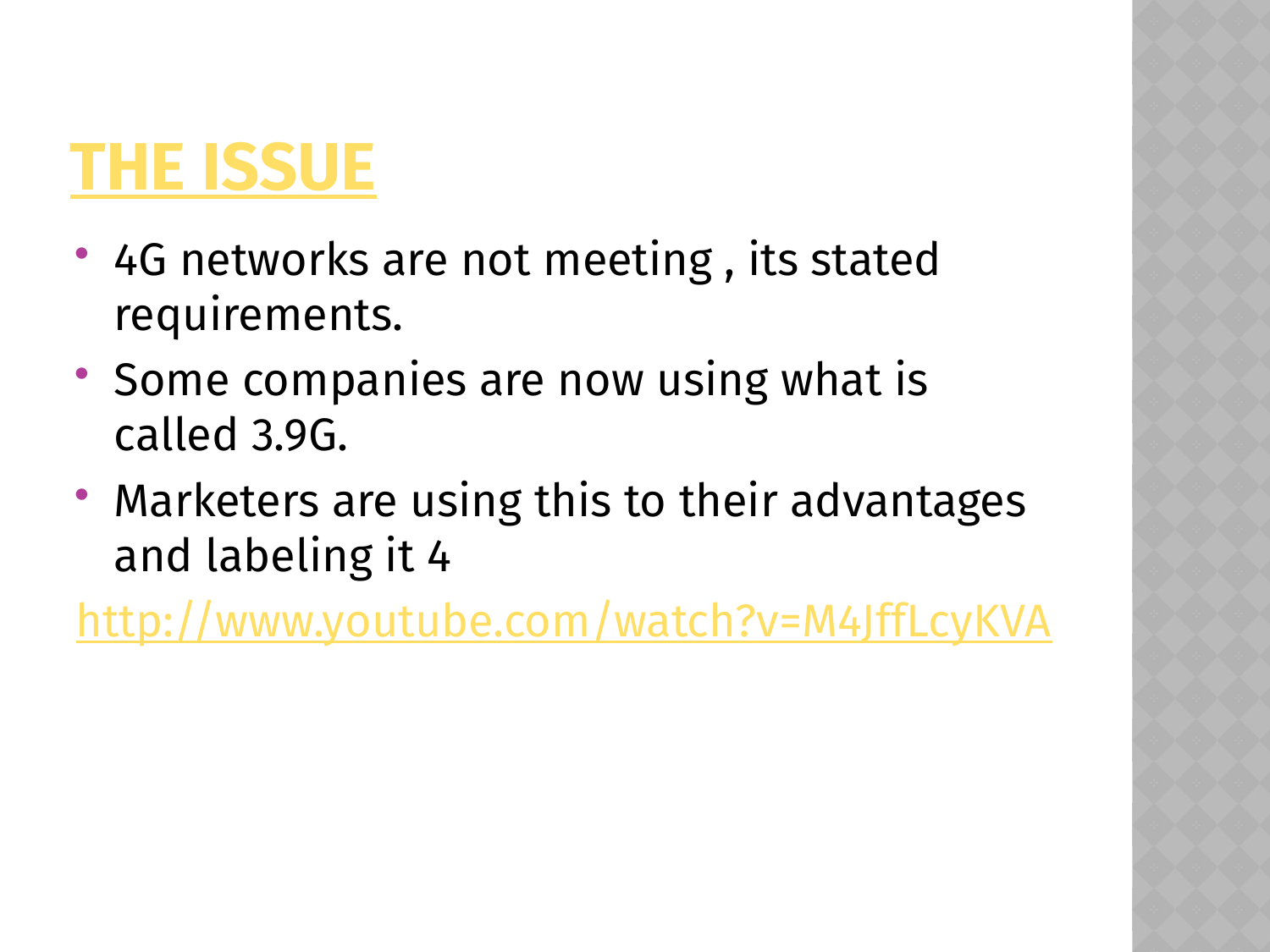

# The Issue
4G networks are not meeting , its stated requirements.
Some companies are now using what is called 3.9G.
Marketers are using this to their advantages and labeling it 4
http://www.youtube.com/watch?v=M4JffLcyKVA